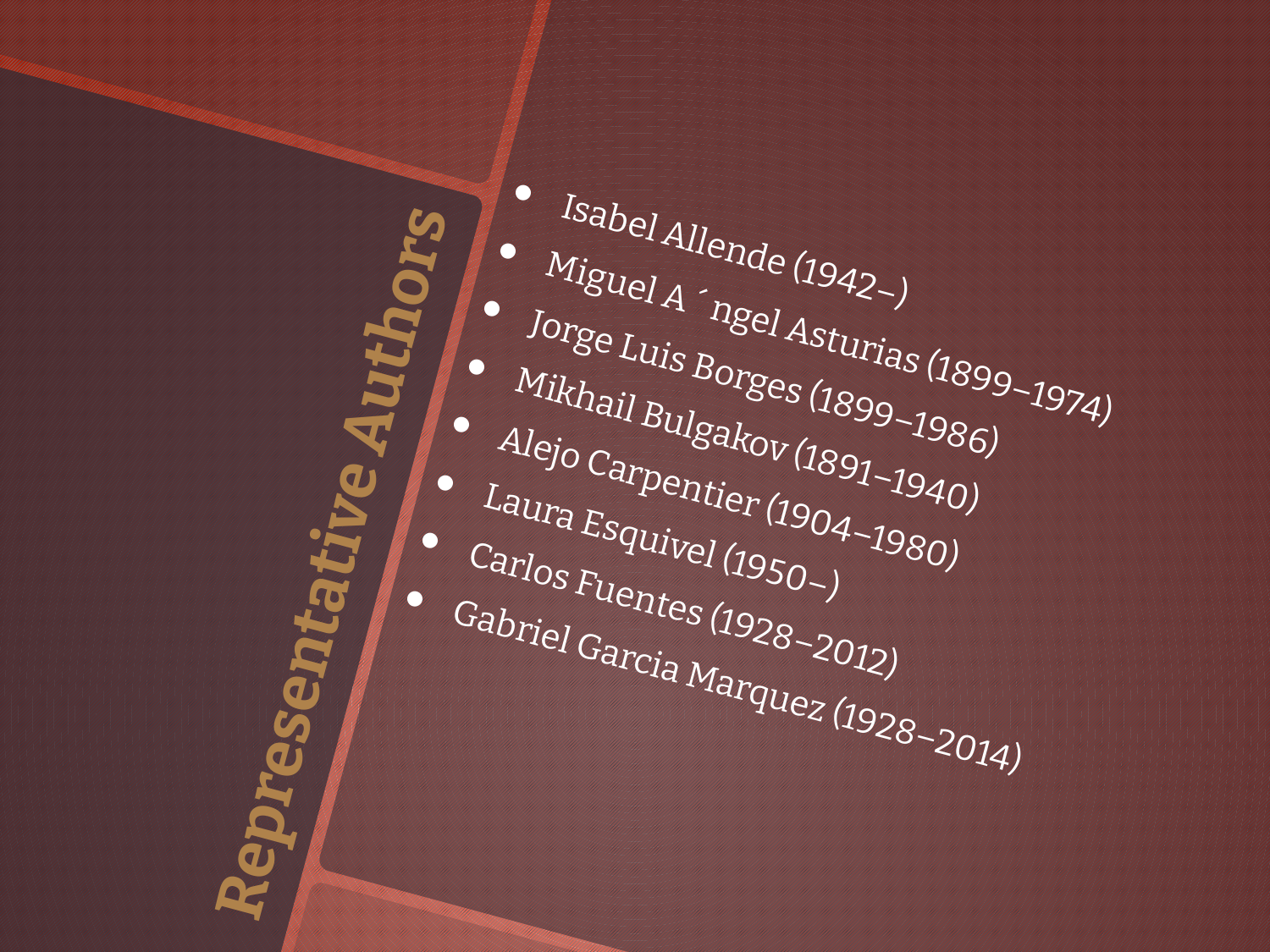

Isabel Allende (1942–)
Miguel A ´ ngel Asturias (1899–1974)
Jorge Luis Borges (1899–1986)
Mikhail Bulgakov (1891–1940)
Alejo Carpentier (1904–1980)
Laura Esquivel (1950–)
Carlos Fuentes (1928–2012)
Gabriel Garcia Marquez (1928–2014)
# Representative Authors